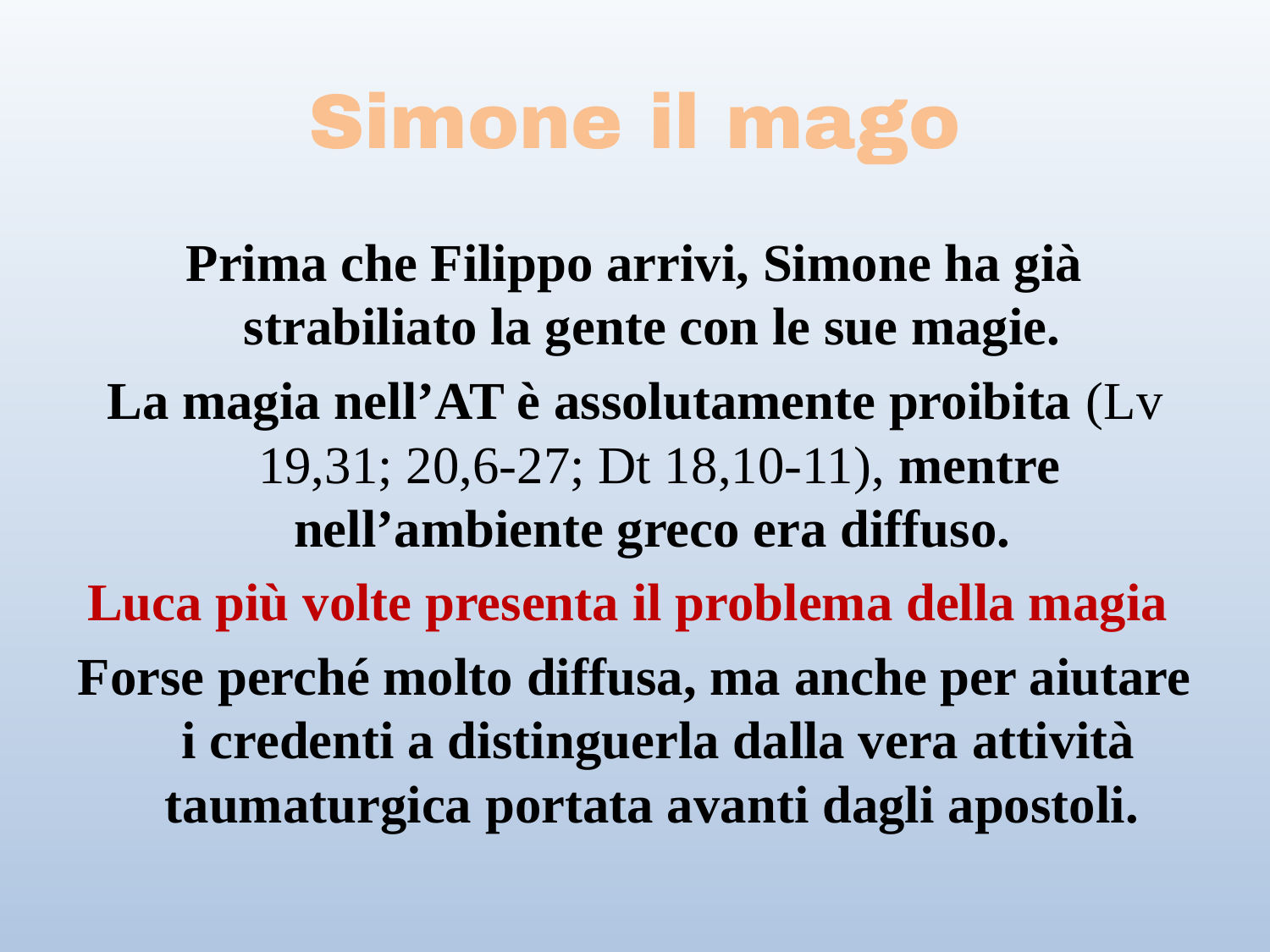

# Simone il mago
Prima che Filippo arrivi, Simone ha già strabiliato la gente con le sue magie.
La magia nell’AT è assolutamente proibita (Lv 19,31; 20,6-27; Dt 18,10-11), mentre nell’ambiente greco era diffuso.
Luca più volte presenta il problema della magia
Forse perché molto diffusa, ma anche per aiutare i credenti a distinguerla dalla vera attività taumaturgica portata avanti dagli apostoli.